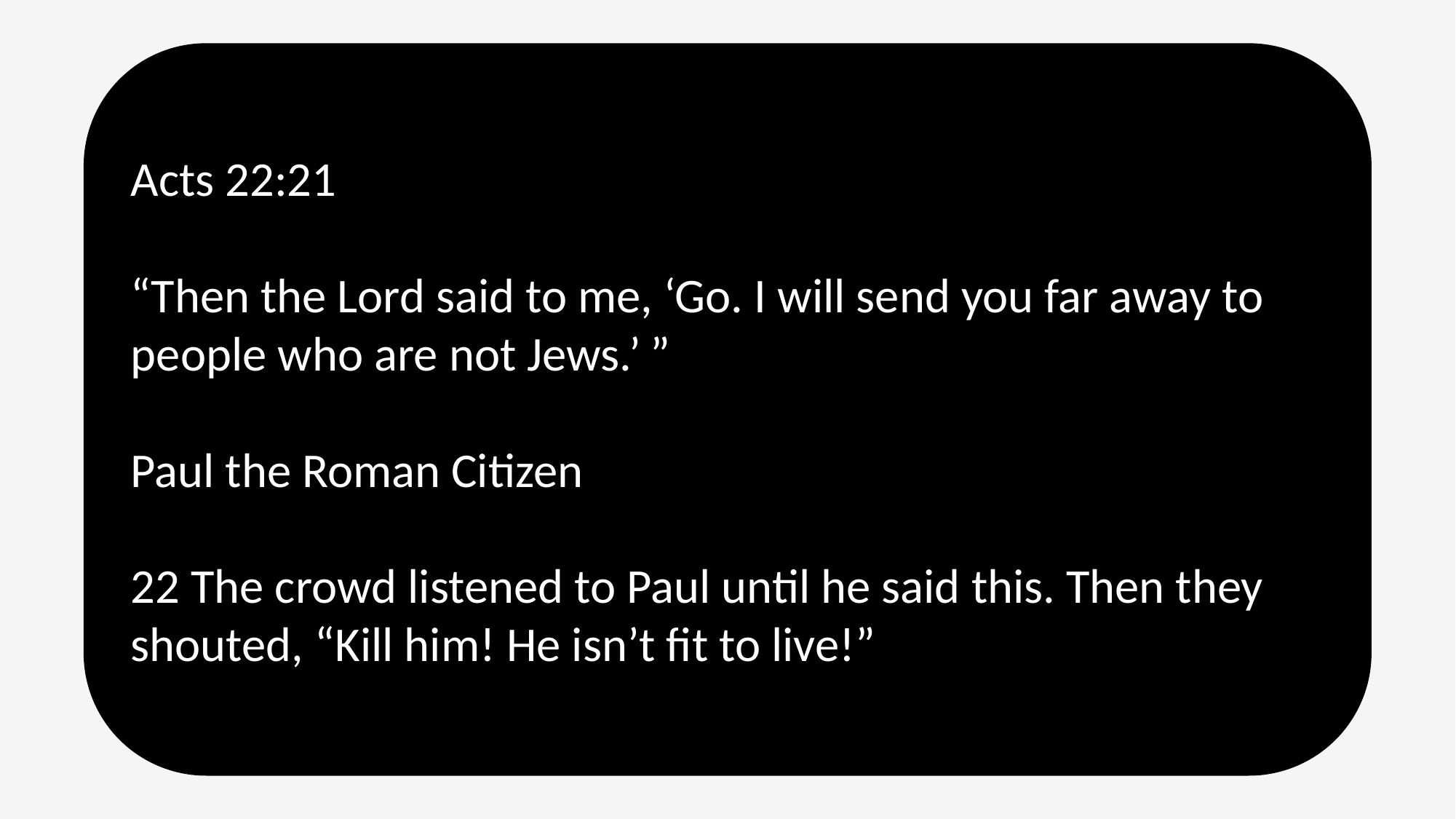

Acts 22:21

“Then the Lord said to me, ‘Go. I will send you far away to people who are not Jews.’ ”

Paul the Roman Citizen

22 The crowd listened to Paul until he said this. Then they shouted, “Kill him! He isn’t fit to live!”